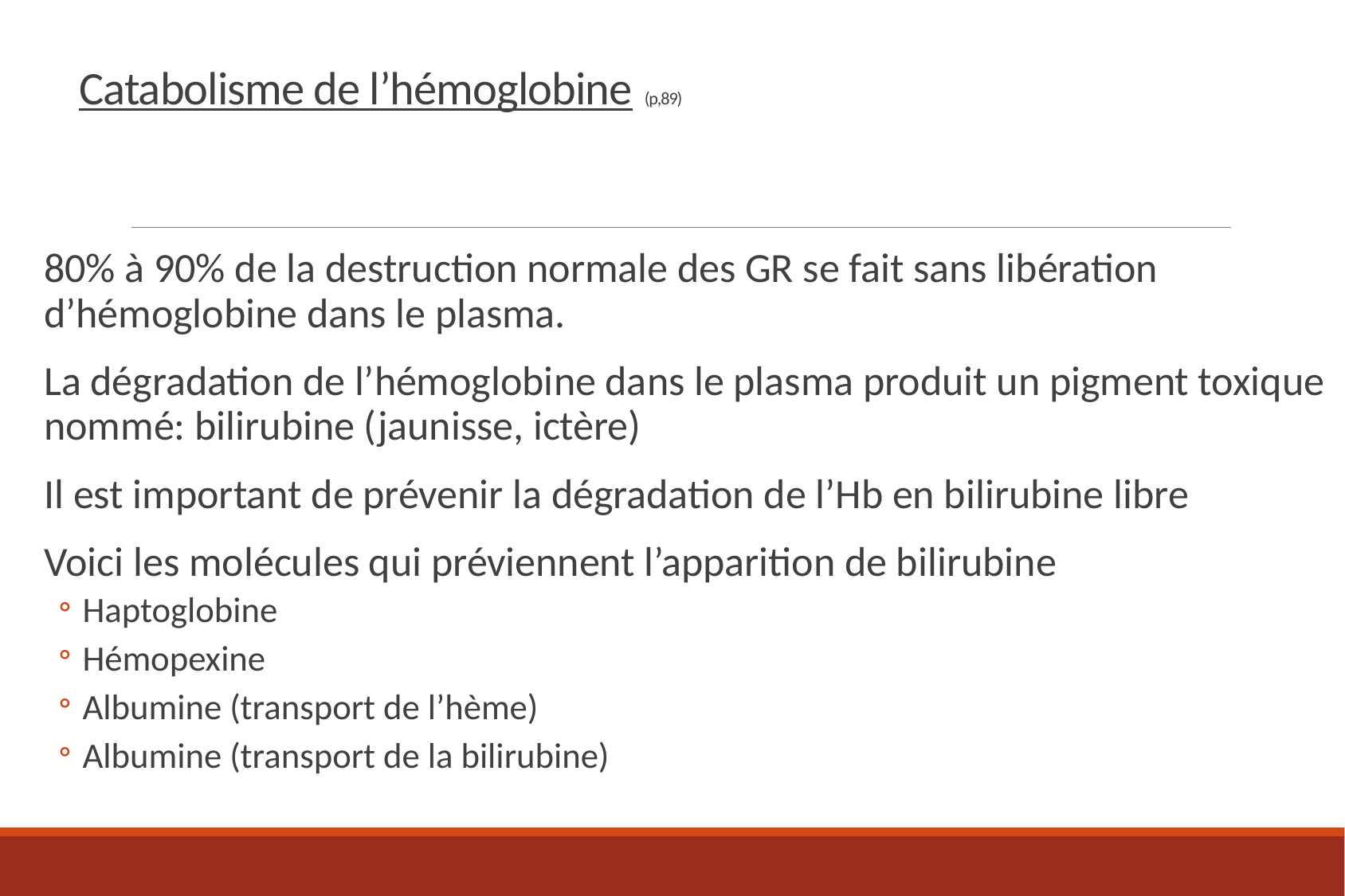

# Catabolisme de l’hémoglobine (p,89)
80% à 90% de la destruction normale des GR se fait sans libération d’hémoglobine dans le plasma.
La dégradation de l’hémoglobine dans le plasma produit un pigment toxique nommé: bilirubine (jaunisse, ictère)
Il est important de prévenir la dégradation de l’Hb en bilirubine libre
Voici les molécules qui préviennent l’apparition de bilirubine
Haptoglobine
Hémopexine
Albumine (transport de l’hème)
Albumine (transport de la bilirubine)